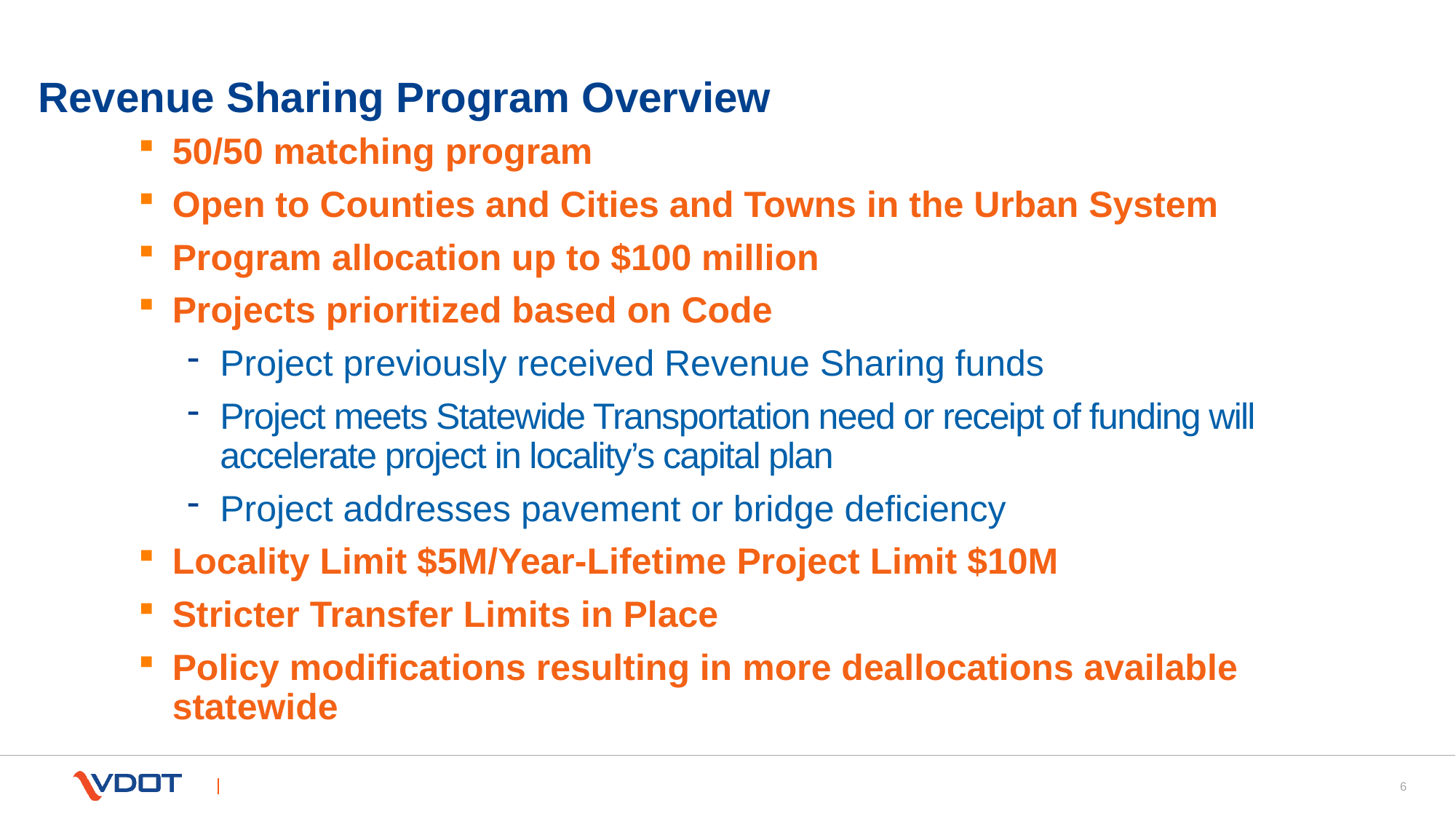

# Revenue Sharing Program Overview
50/50 matching program
Open to Counties and Cities and Towns in the Urban System
Program allocation up to $100 million
Projects prioritized based on Code
Project previously received Revenue Sharing funds
Project meets Statewide Transportation need or receipt of funding will accelerate project in locality’s capital plan
Project addresses pavement or bridge deficiency
Locality Limit $5M/Year-Lifetime Project Limit $10M
Stricter Transfer Limits in Place
Policy modifications resulting in more deallocations available statewide

6